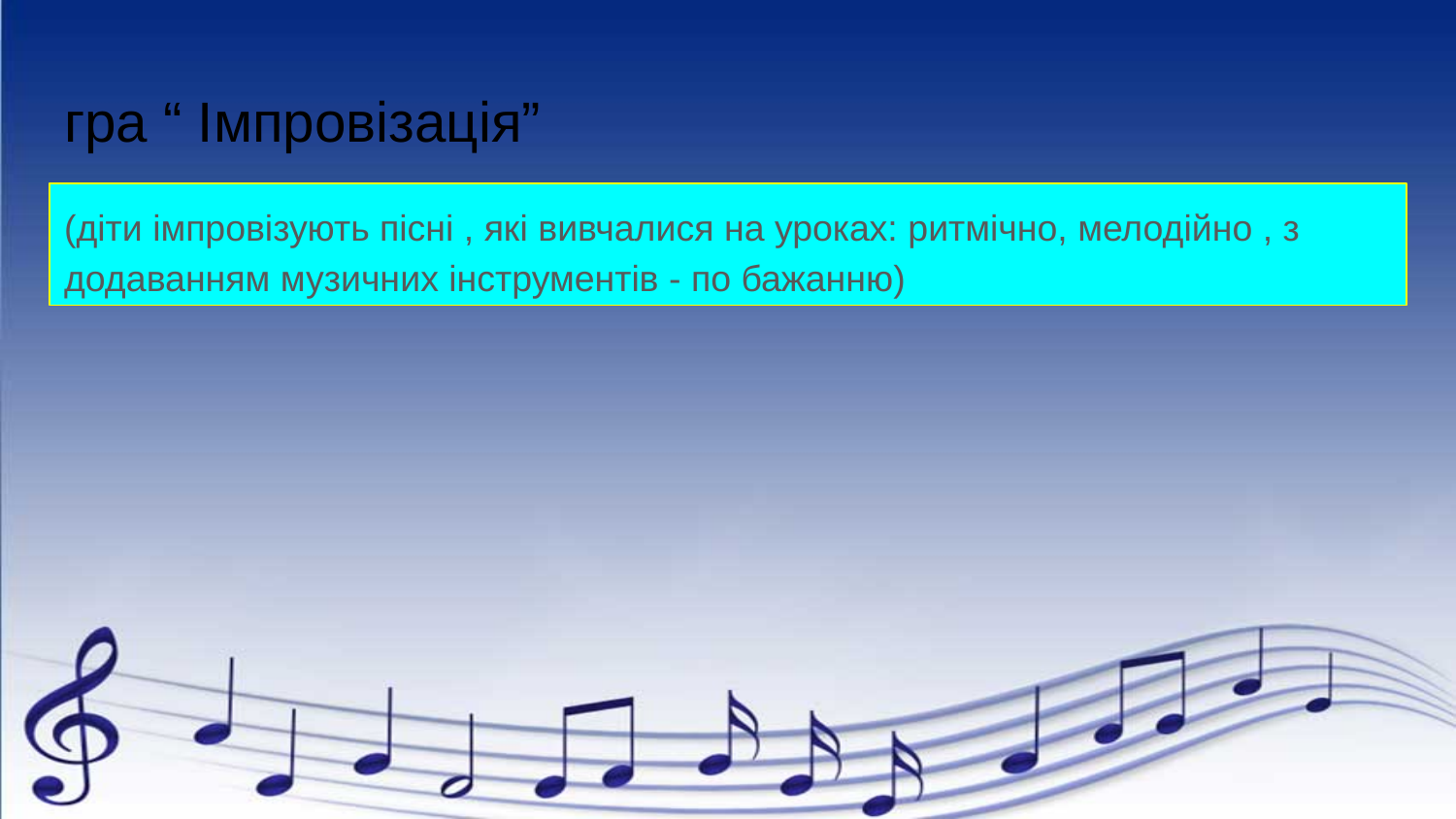

# гра “ Імпровізація”

(діти імпровізують пісні , які вивчалися на уроках: ритмічно, мелодійно , з додаванням музичних інструментів - по бажанню)